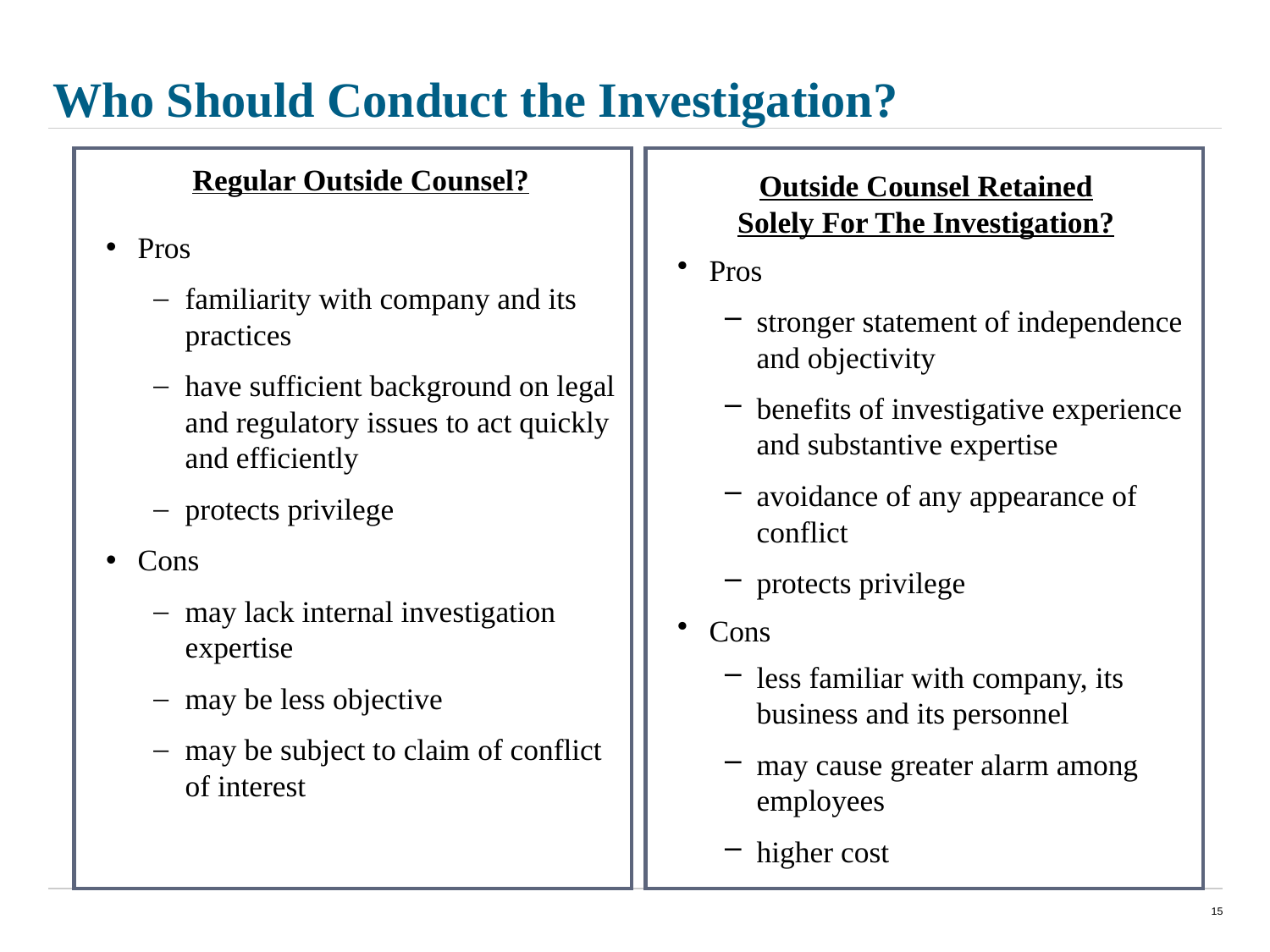

# Who Should Conduct the Investigation?

Regular Outside Counsel?
Pros
familiarity with company and its practices
have sufficient background on legal and regulatory issues to act quickly and efficiently
protects privilege
Cons
may lack internal investigation expertise
may be less objective
may be subject to claim of conflict of interest

Outside Counsel Retained
Solely For The Investigation?
Pros
stronger statement of independence and objectivity
benefits of investigative experience and substantive expertise
avoidance of any appearance of conflict
protects privilege
Cons
less familiar with company, its business and its personnel
may cause greater alarm among employees
higher cost
15